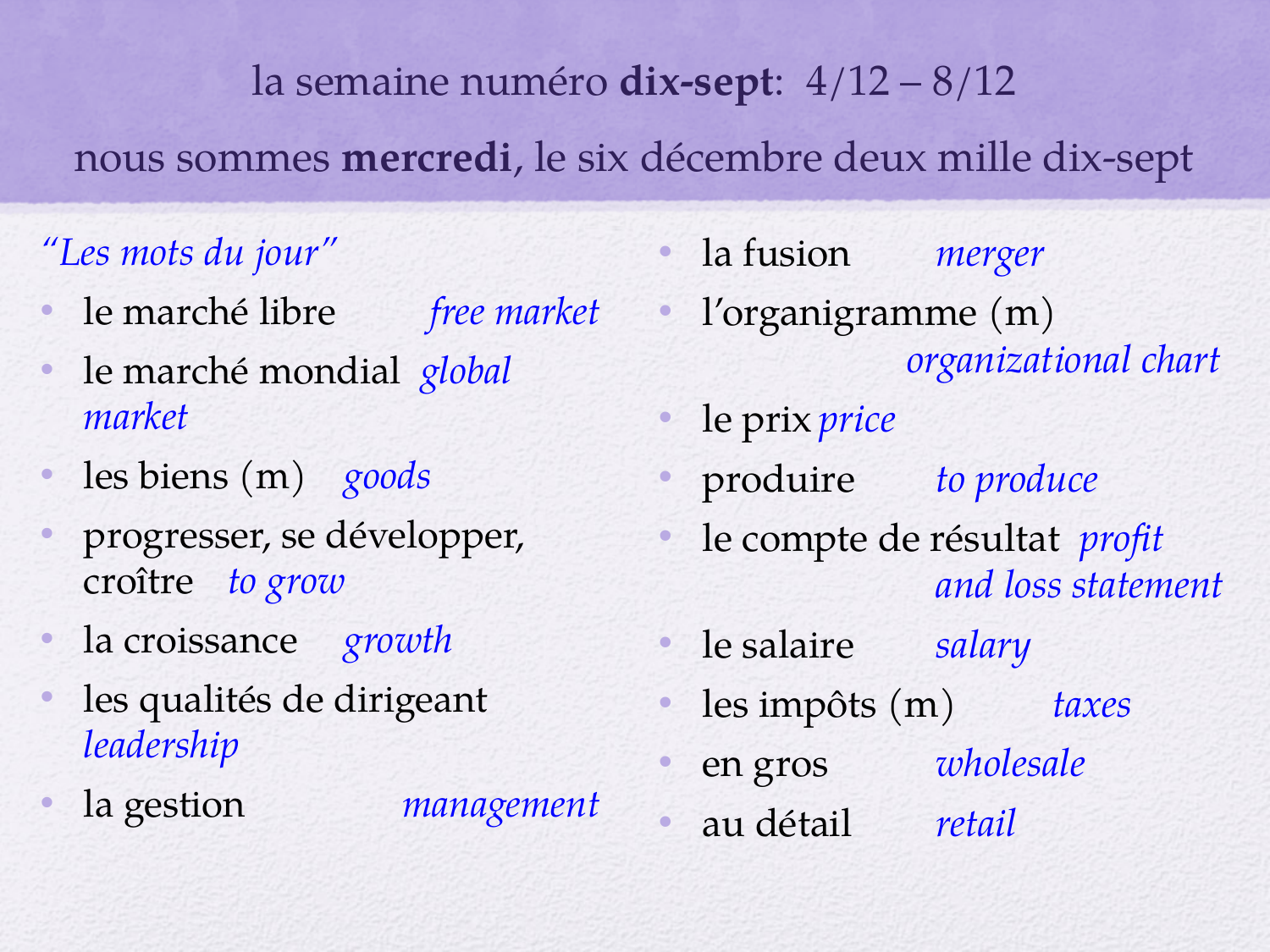

# la semaine numéro dix-sept:  4/12 – 8/12 nous sommes mercredi, le six décembre deux mille dix-sept
“Les mots du jour”
le marché libre	free market
le marché mondial  global 			   market
les biens (m)	   goods
progresser, se développer, croître		   to grow
la croissance	   growth
les qualités de dirigeant			 leadership
la gestion	         management
la fusion		merger
l’organigramme (m)	  	         organizational chart
le prix		price
produire		to produce
le compte de résultat  profit 	            and loss statement
le salaire		salary
les impôts (m)	taxes
en gros		wholesale
au détail		retail